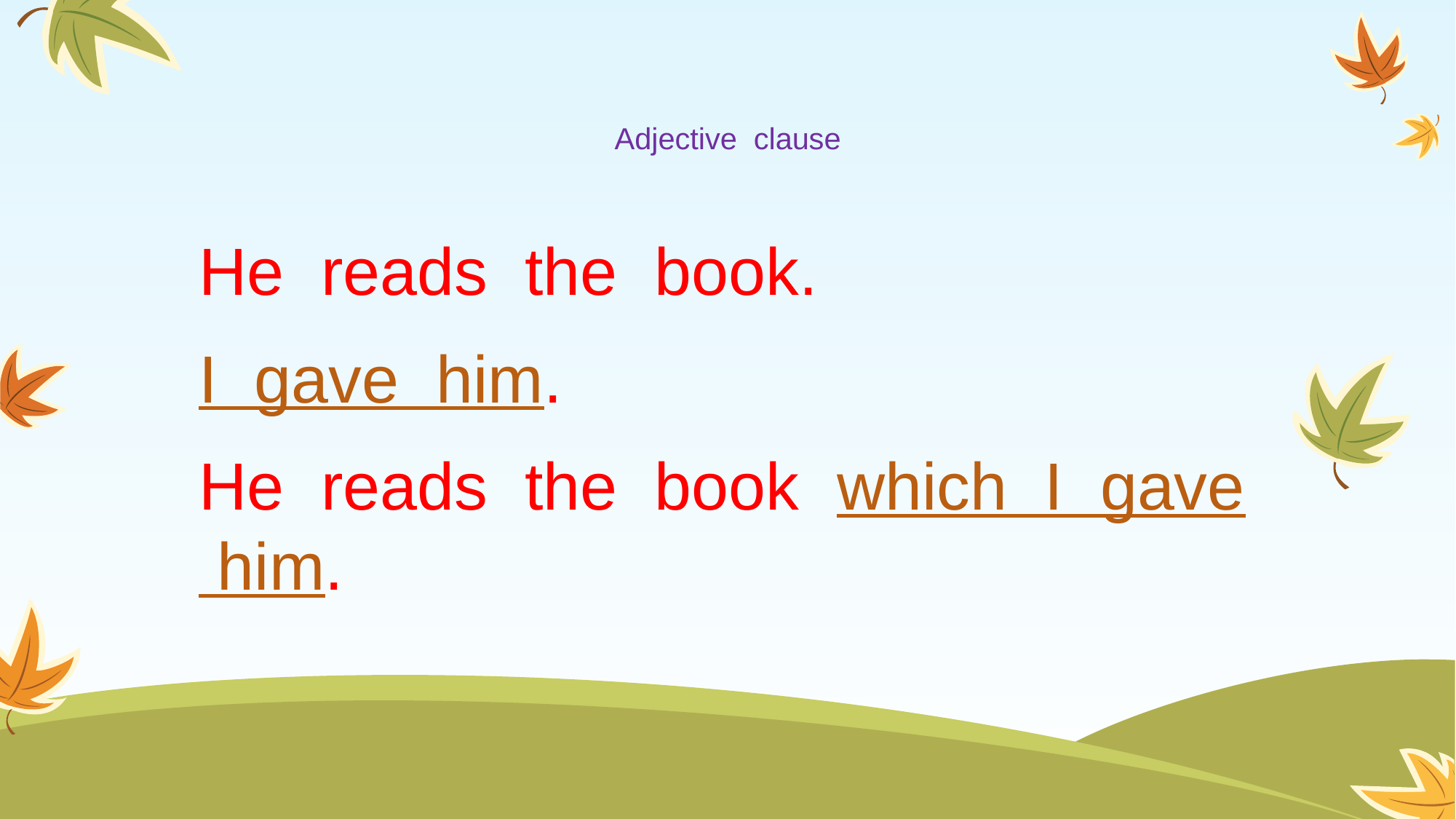

# Adjective  clause
He  reads  the  book.
I  gave  him.
He  reads  the  book  which  I  gave  him.